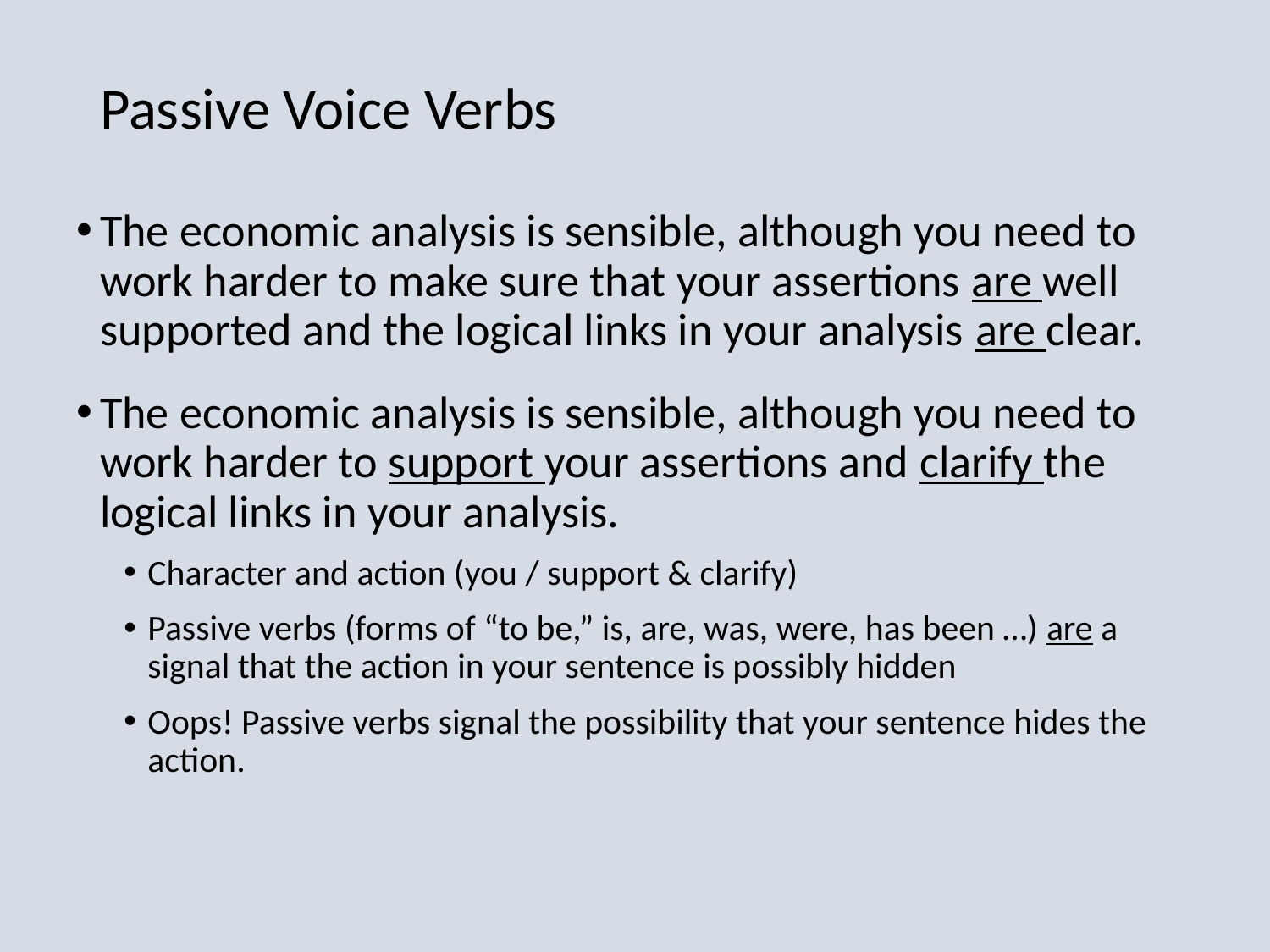

# Passive Voice Verbs
The economic analysis is sensible, although you need to work harder to make sure that your assertions are well supported and the logical links in your analysis are clear.
The economic analysis is sensible, although you need to work harder to support your assertions and clarify the logical links in your analysis.
Character and action (you / support & clarify)
Passive verbs (forms of “to be,” is, are, was, were, has been …) are a signal that the action in your sentence is possibly hidden
Oops! Passive verbs signal the possibility that your sentence hides the action.